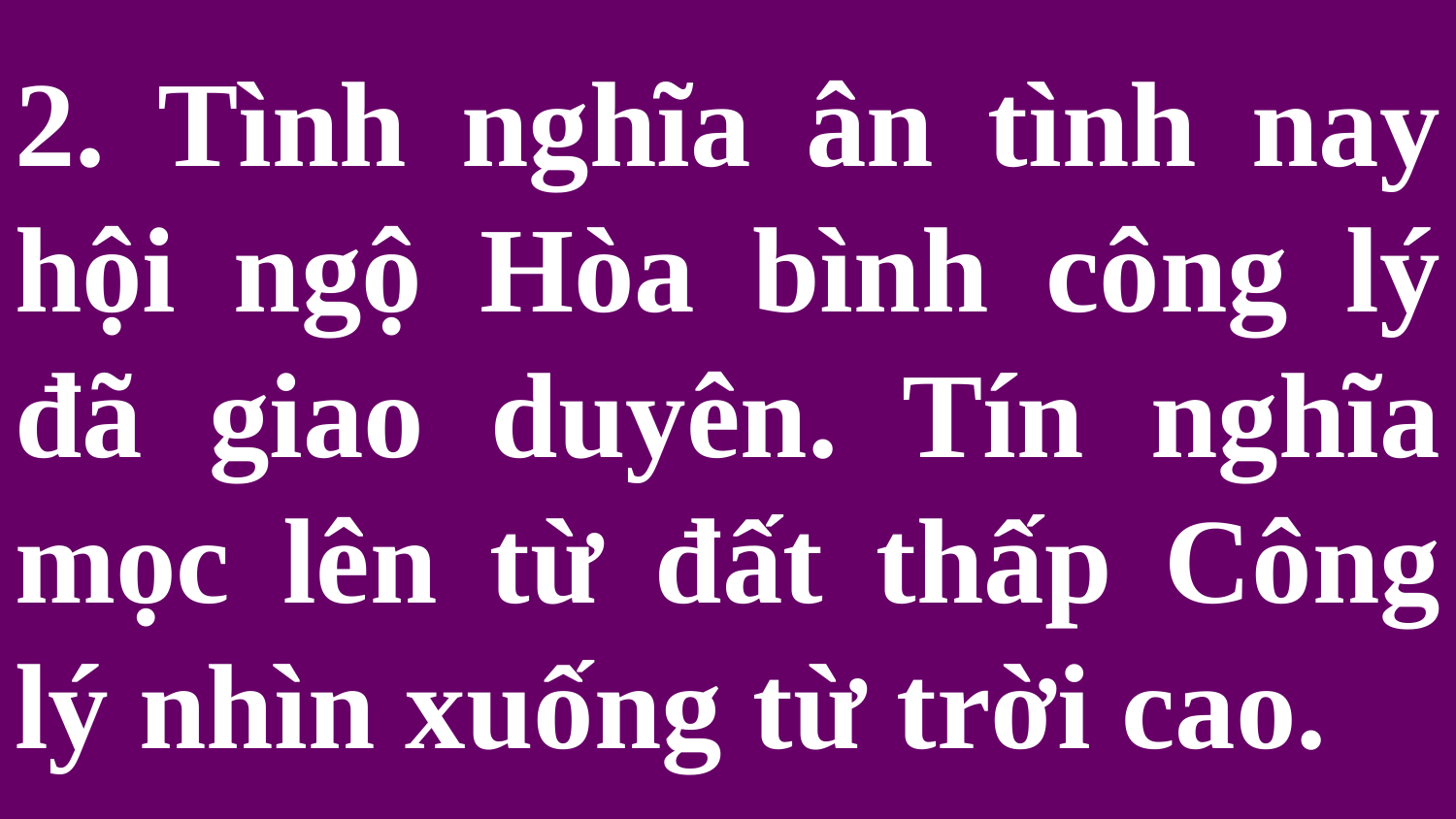

# 2. Tình nghĩa ân tình nay hội ngộ Hòa bình công lý đã giao duyên. Tín nghĩa mọc lên từ đất thấp Công lý nhìn xuống từ trời cao.